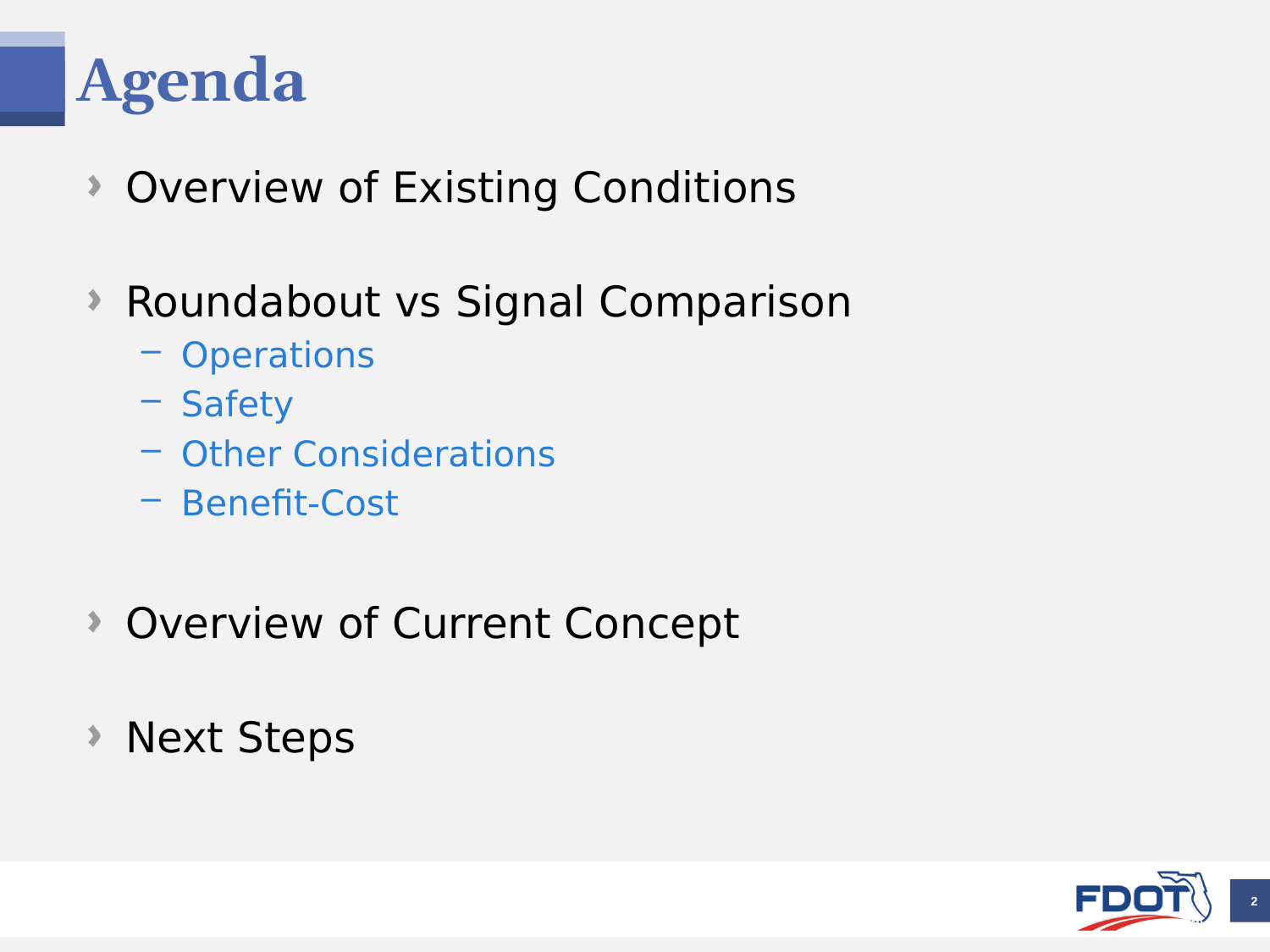

# Agenda
Overview of Existing Conditions

Roundabout vs Signal Comparison
Operations
Safety
Other Considerations
Benefit-Cost

Overview of Current Concept

Next Steps

2